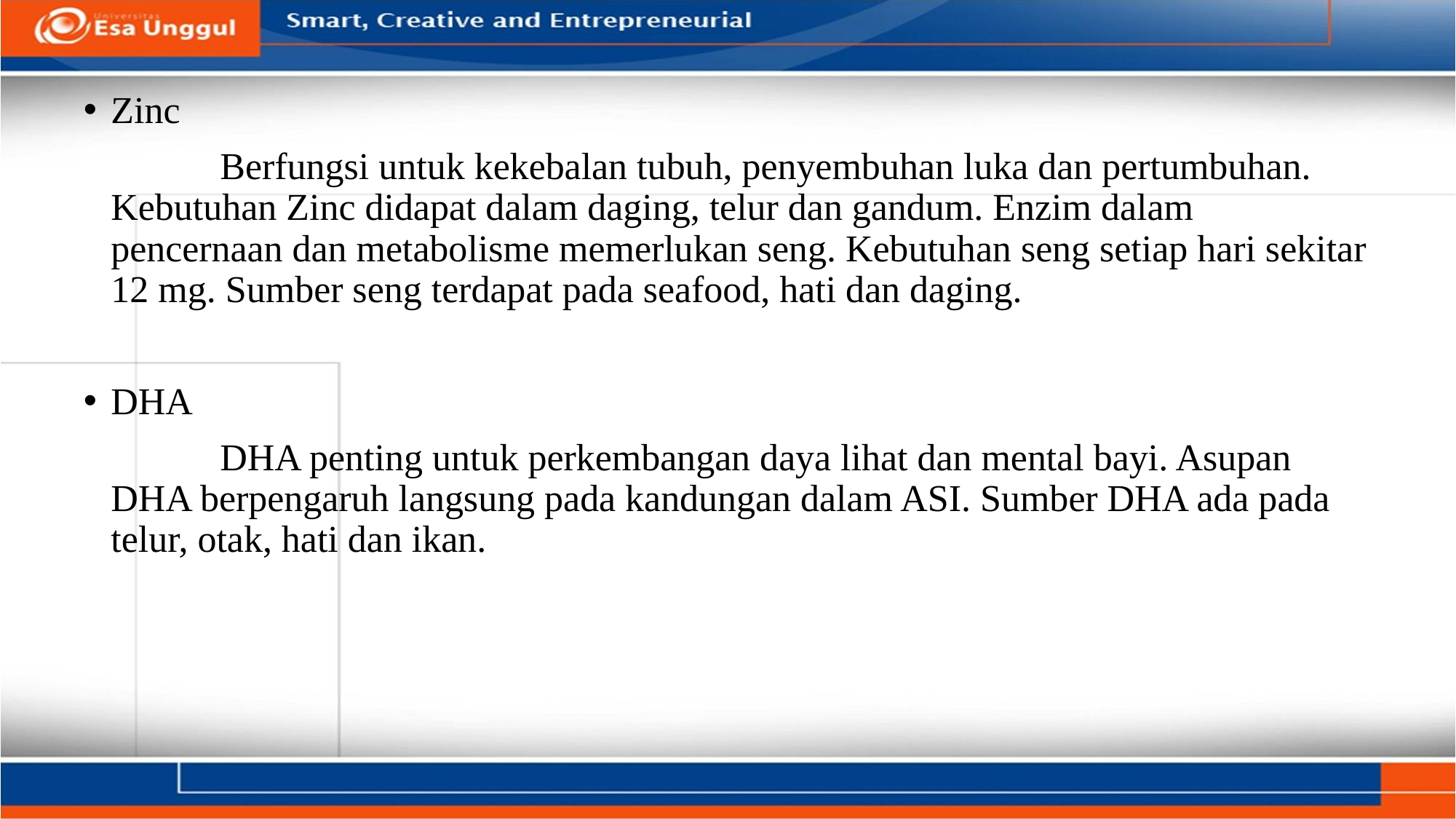

Zinc
		Berfungsi untuk kekebalan tubuh, penyembuhan luka dan pertumbuhan. Kebutuhan Zinc didapat dalam daging, telur dan gandum. Enzim dalam pencernaan dan metabolisme memerlukan seng. Kebutuhan seng setiap hari sekitar 12 mg. Sumber seng terdapat pada seafood, hati dan daging.

DHA
		DHA penting untuk perkembangan daya lihat dan mental bayi. Asupan DHA berpengaruh langsung pada kandungan dalam ASI. Sumber DHA ada pada telur, otak, hati dan ikan.